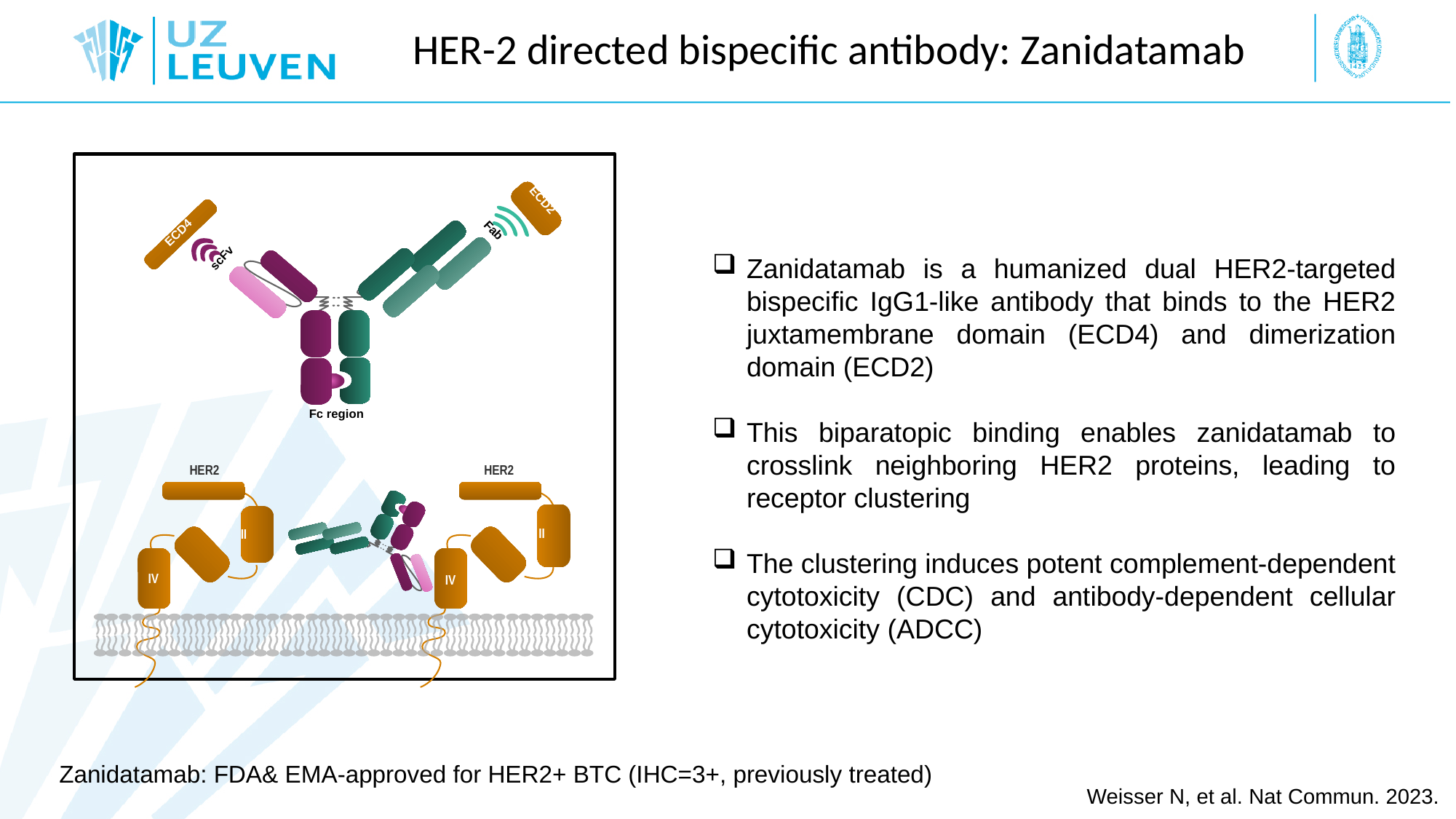

HER-2 directed bispecific antibody: Zanidatamab

ECD2

ECD4

Fab

scFv

Fc region
HER2
HER2

II
II

IV

IV

Zanidatamab is a humanized dual HER2-targeted bispecific IgG1-like antibody that binds to the HER2 juxtamembrane domain (ECD4) and dimerization domain (ECD2)

This biparatopic binding enables zanidatamab to crosslink neighboring HER2 proteins, leading to receptor clustering

The clustering induces potent complement-dependent cytotoxicity (CDC) and antibody-dependent cellular cytotoxicity (ADCC)

Zanidatamab: FDA& EMA-approved for HER2+ BTC (IHC=3+, previously treated)

Weisser N, et al. Nat Commun. 2023.